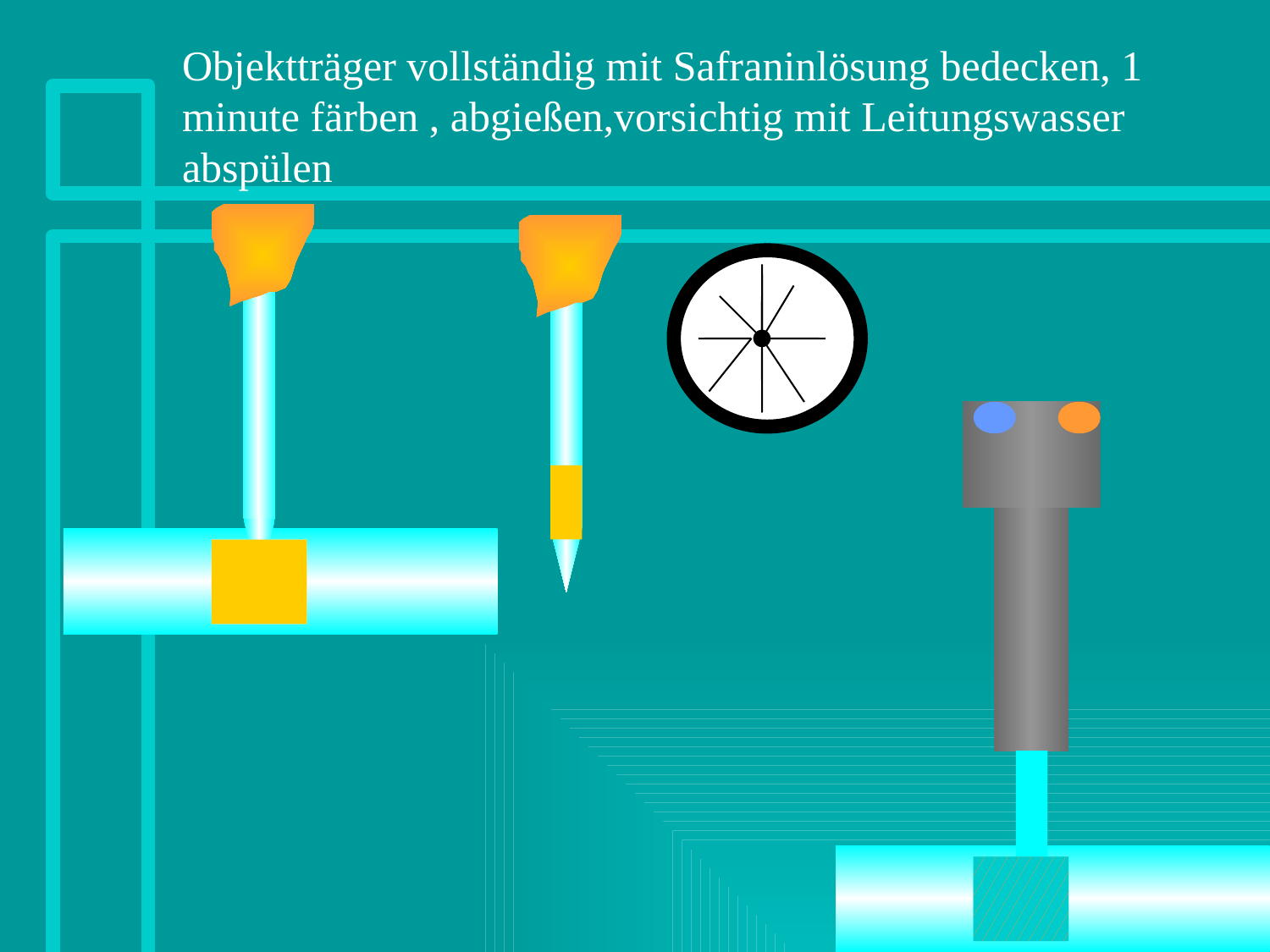

Objektträger vollständig mit Safraninlösung bedecken, 1 minute färben , abgießen,vorsichtig mit Leitungswasser  abspülen